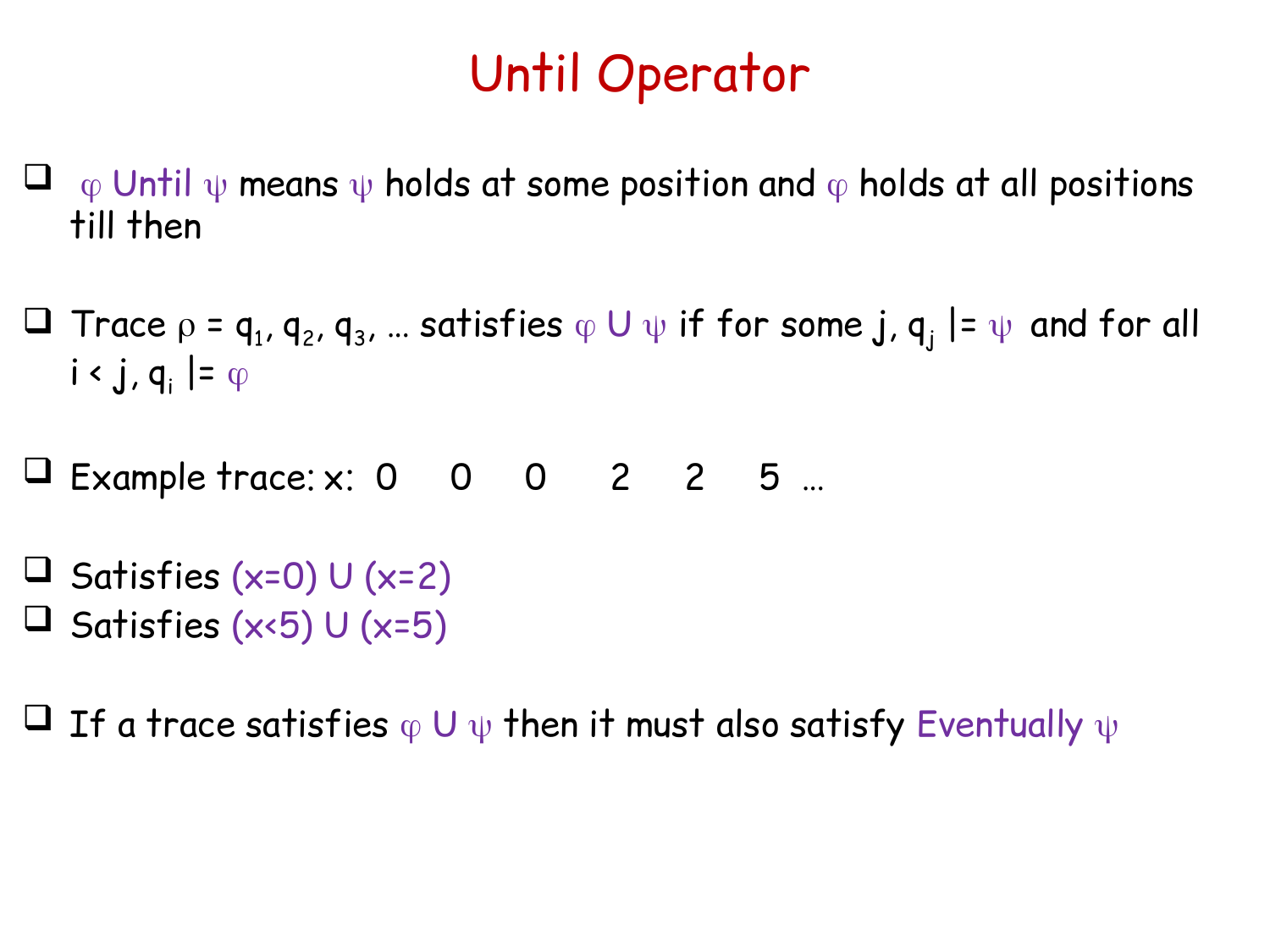

# Until Operator
 ϕ Until ψ means ψ holds at some position and ϕ holds at all positions till then

Trace ρ = q1, q2, q3, … satisfies ϕ U ψ if for some j, qj |= ψ and for all    i < j, qi |= ϕ

Example trace:	x:  0     0     0      2     2     5  …

Satisfies (x=0) U (x=2)
Satisfies (x<5) U (x=5)

If a trace satisfies ϕ U ψ then it must also satisfy Eventually ψ